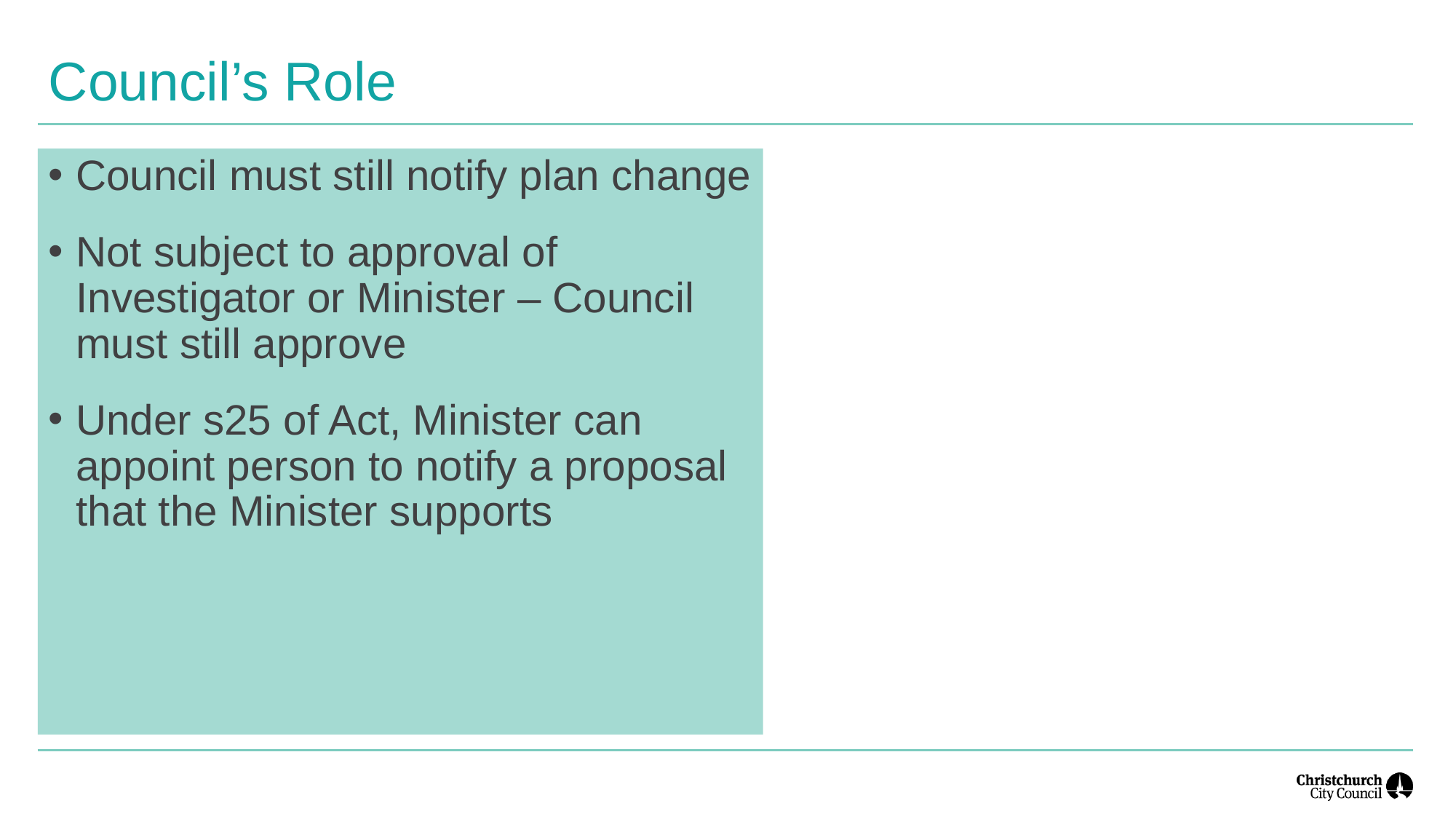

# Council’s Role
Council must still notify plan change
Not subject to approval of Investigator or Minister – Council must still approve
Under s25 of Act, Minister can appoint person to notify a proposal that the Minister supports